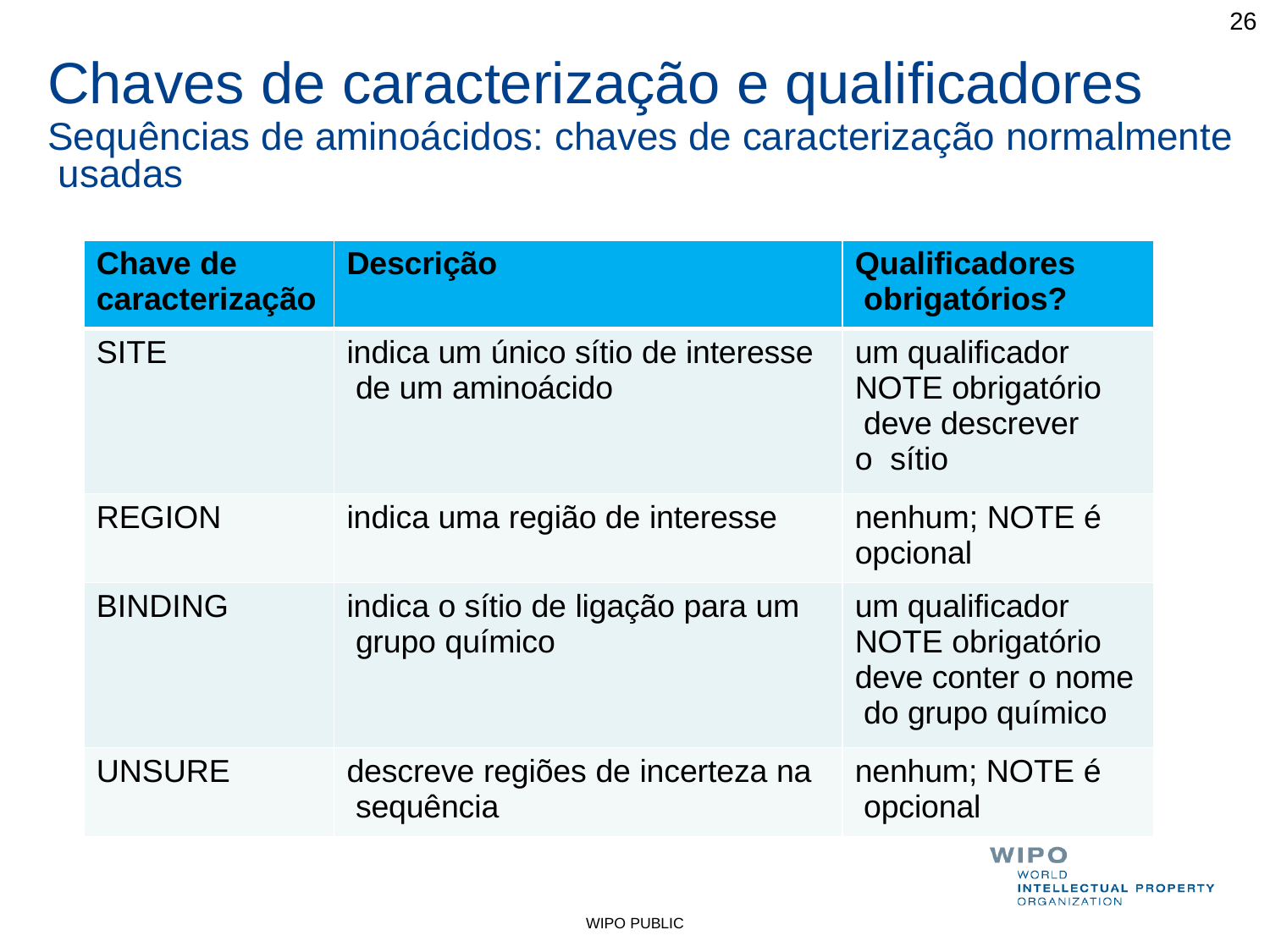

26
# Chaves de caracterização e qualificadores
Sequências de aminoácidos: chaves de caracterização normalmente  usadas
| Chave de caracterização | Descrição | Qualificadores obrigatórios? |
| --- | --- | --- |
| SITE | indica um único sítio de interesse de um aminoácido | um qualificador NOTE obrigatório deve descrever o sítio |
| REGION | indica uma região de interesse | nenhum; NOTE é opcional |
| BINDING | indica o sítio de ligação para um grupo químico | um qualificador NOTE obrigatório deve conter o nome do grupo químico |
| UNSURE | descreve regiões de incerteza na sequência | nenhum; NOTE é opcional |
WIPO PUBLIC